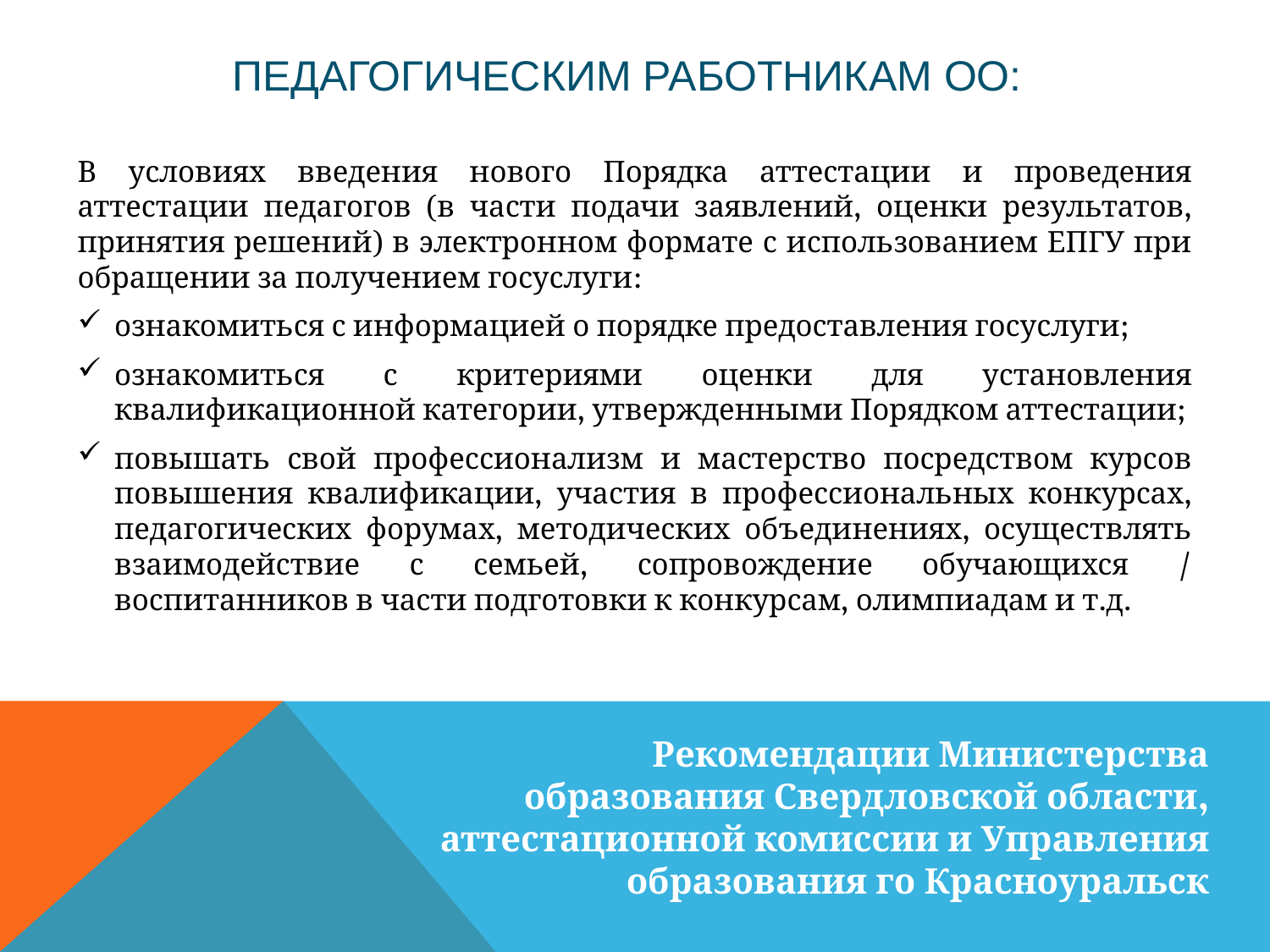

# Педагогическим работникам ОО:
В условиях введения нового Порядка аттестации и проведения аттестации педагогов (в части подачи заявлений, оценки результатов, принятия решений) в электронном формате с использованием ЕПГУ при обращении за получением госуслуги:
ознакомиться с информацией о порядке предоставления госуслуги;
ознакомиться с критериями оценки для установления квалификационной категории, утвержденными Порядком аттестации;
повышать свой профессионализм и мастерство посредством курсов повышения квалификации, участия в профессиональных конкурсах, педагогических форумах, методических объединениях, осуществлять взаимодействие с семьей, сопровождение обучающихся / воспитанников в части подготовки к конкурсам, олимпиадам и т.д.
Рекомендации Министерства образования Свердловской области, аттестационной комиссии и Управления образования го Красноуральск